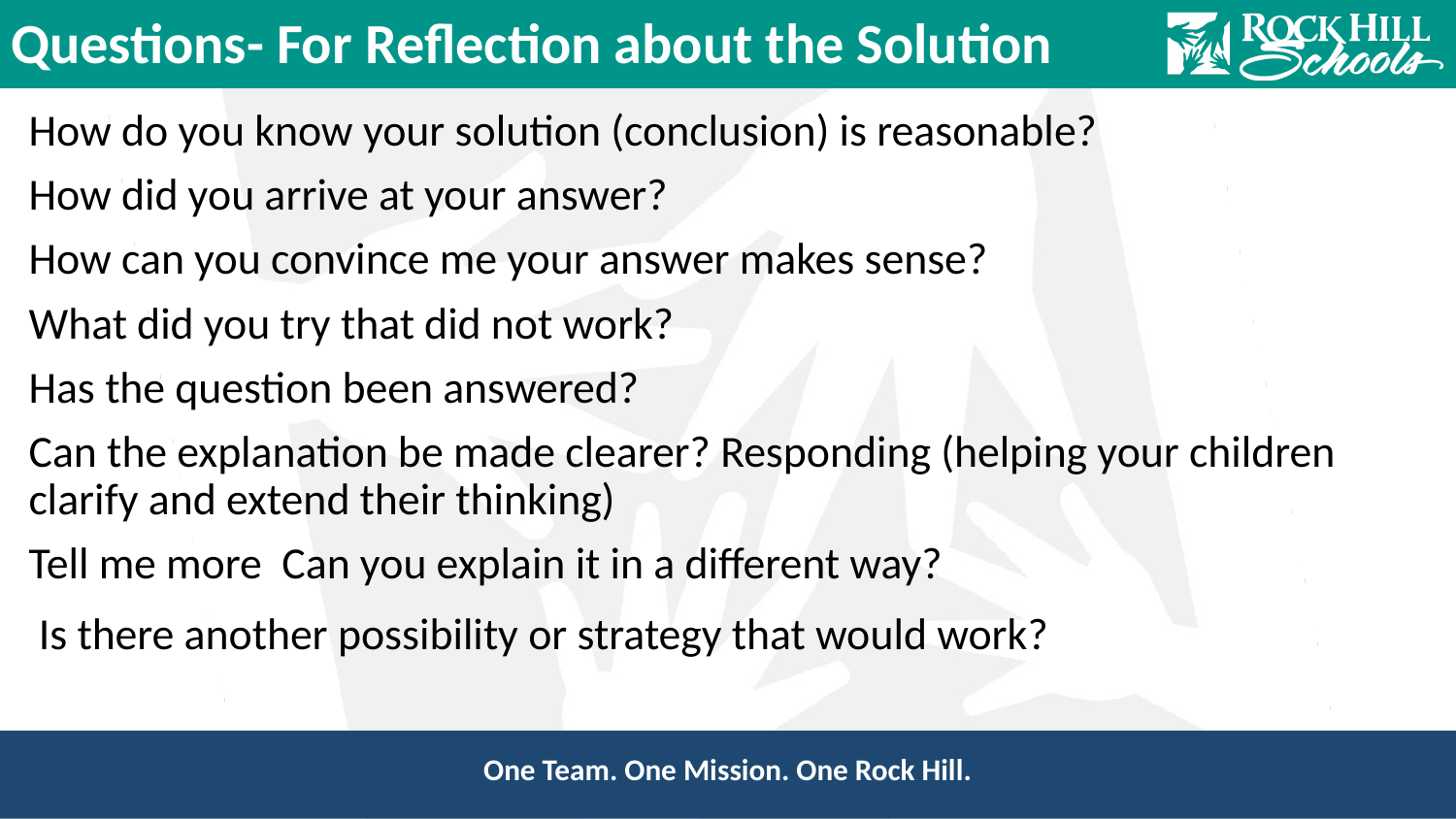

# Questions- For Reflection about the Solution
How do you know your solution (conclusion) is reasonable?
How did you arrive at your answer?
How can you convince me your answer makes sense?
What did you try that did not work?
Has the question been answered?
Can the explanation be made clearer? Responding (helping your children clarify and extend their thinking)
Tell me more  Can you explain it in a different way?
 Is there another possibility or strategy that would work?